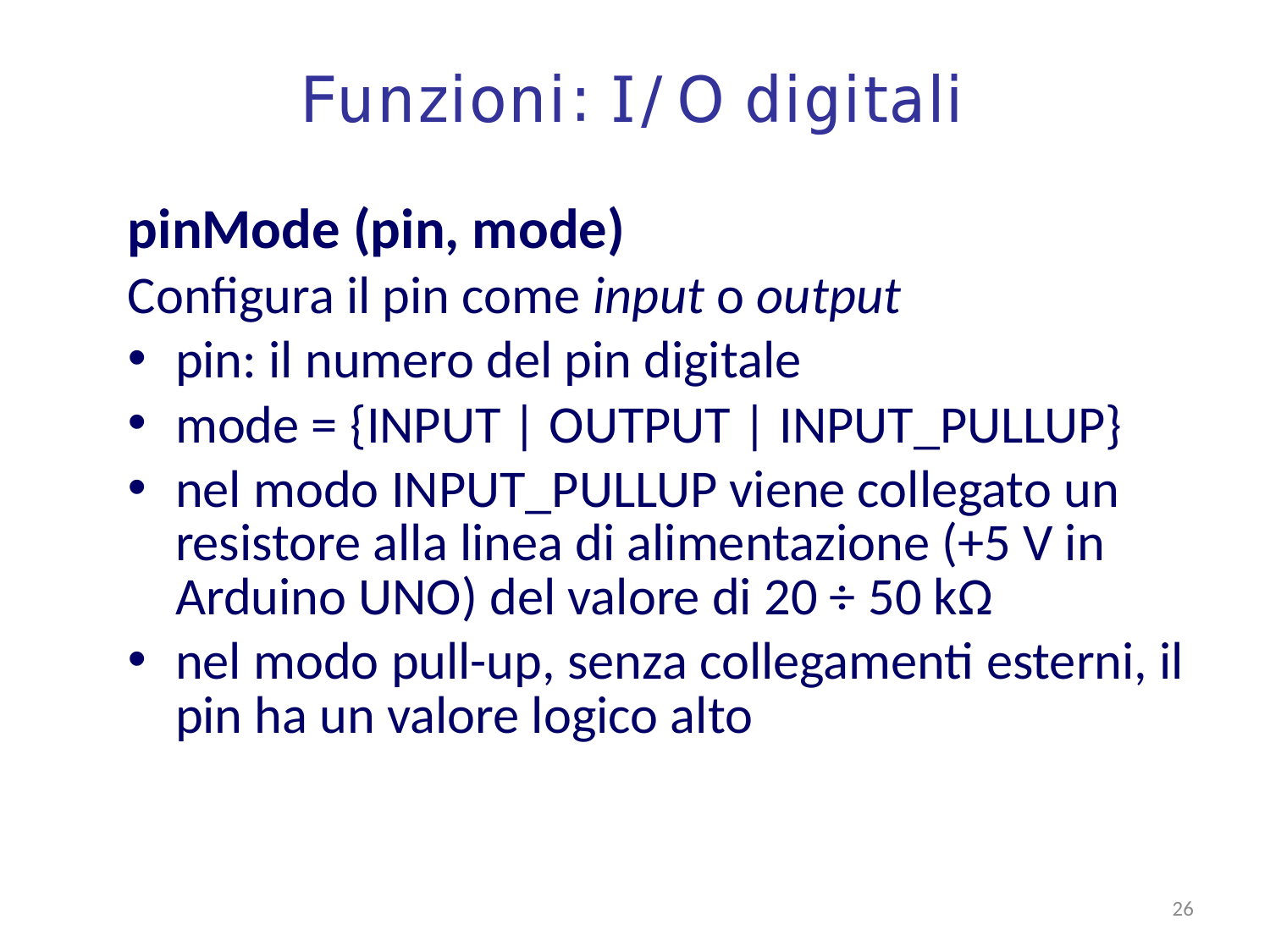

# Funzioni: I/O digitali
pinMode (pin, mode)
Configura il pin come input o output
pin: il numero del pin digitale
mode = {INPUT | OUTPUT | INPUT_PULLUP}
nel modo INPUT_PULLUP viene collegato un resistore alla linea di alimentazione (+5 V in Arduino UNO) del valore di 20 ÷ 50 kΩ
nel modo pull-up, senza collegamenti esterni, il pin ha un valore logico alto

26